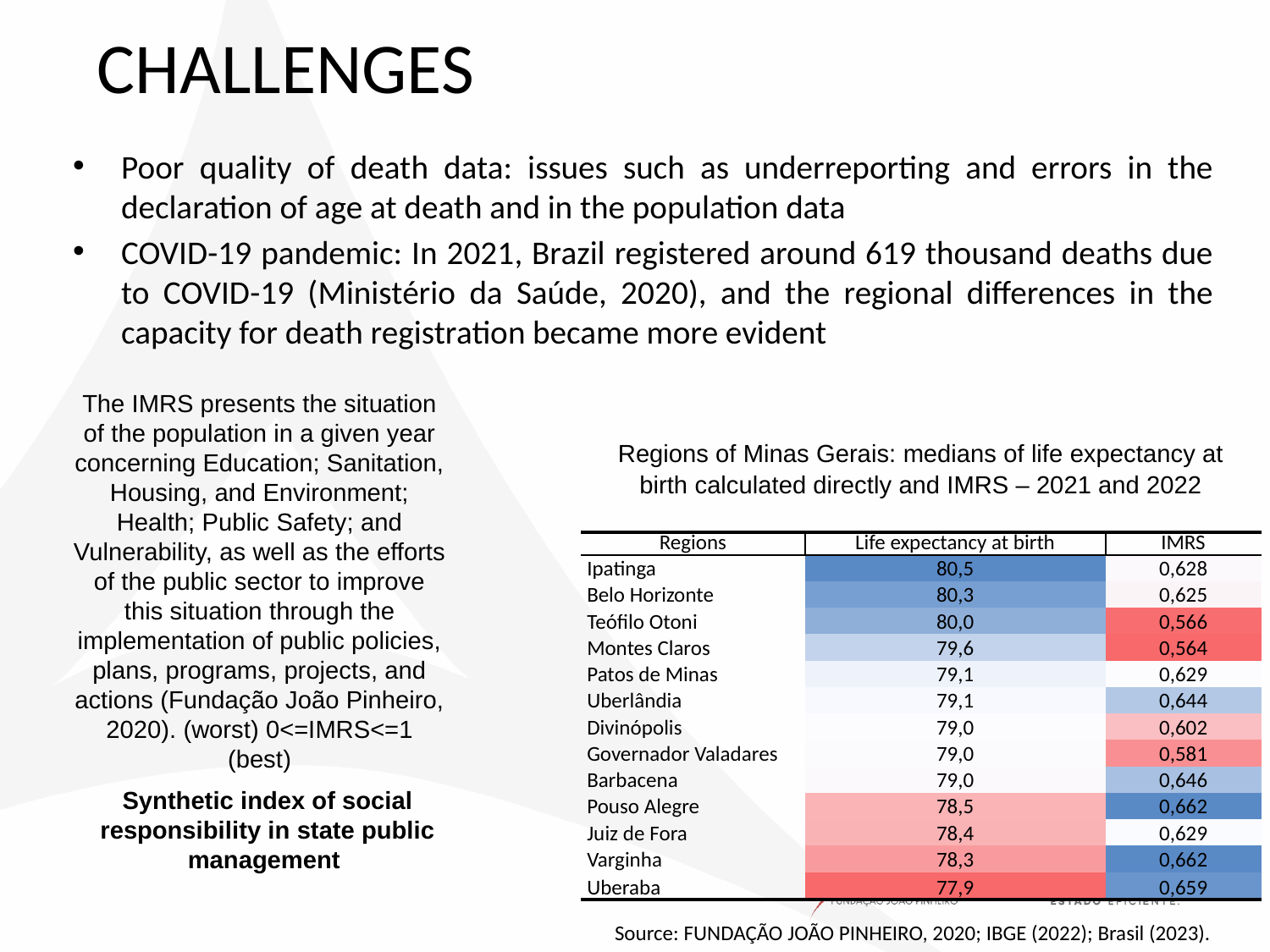

# CHALLENGES
Poor quality of death data: issues such as underreporting and errors in the declaration of age at death and in the population data
COVID-19 pandemic: In 2021, Brazil registered around 619 thousand deaths due to COVID-19 (Ministério da Saúde, 2020), and the regional differences in the capacity for death registration became more evident

The IMRS presents the situation of the population in a given year concerning Education; Sanitation, Housing, and Environment; Health; Public Safety; and Vulnerability, as well as the efforts of the public sector to improve this situation through the implementation of public policies, plans, programs, projects, and actions (Fundação João Pinheiro, 2020). (worst) 0<=IMRS<=1 (best)
Regions of Minas Gerais: medians of life expectancy at birth calculated directly and IMRS – 2021 and 2022
| Regions | Life expectancy at birth | IMRS |
| --- | --- | --- |
| Ipatinga | 80,5 | 0,628 |
| Belo Horizonte | 80,3 | 0,625 |
| Teófilo Otoni | 80,0 | 0,566 |
| Montes Claros | 79,6 | 0,564 |
| Patos de Minas | 79,1 | 0,629 |
| Uberlândia | 79,1 | 0,644 |
| Divinópolis | 79,0 | 0,602 |
| Governador Valadares | 79,0 | 0,581 |
| Barbacena | 79,0 | 0,646 |
| Pouso Alegre | 78,5 | 0,662 |
| Juiz de Fora | 78,4 | 0,629 |
| Varginha | 78,3 | 0,662 |
| Uberaba | 77,9 | 0,659 |

Synthetic index of social responsibility in state public management
Source: FUNDAÇÃO JOÃO PINHEIRO, 2020; IBGE (2022); Brasil (2023).